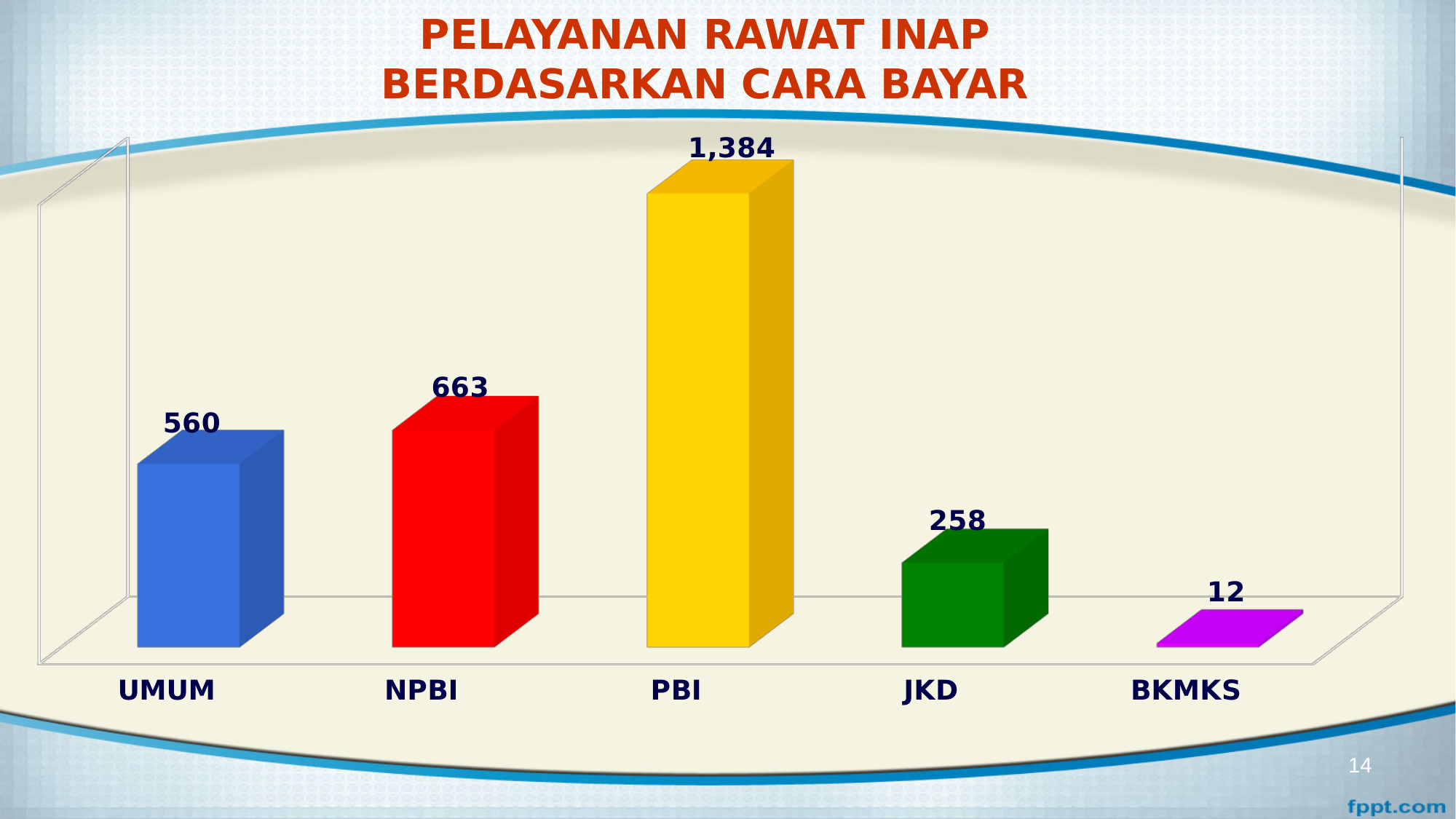

# PELAYANAN RAWAT INAP BERDASARKAN CARA BAYAR

[unsupported chart]

14